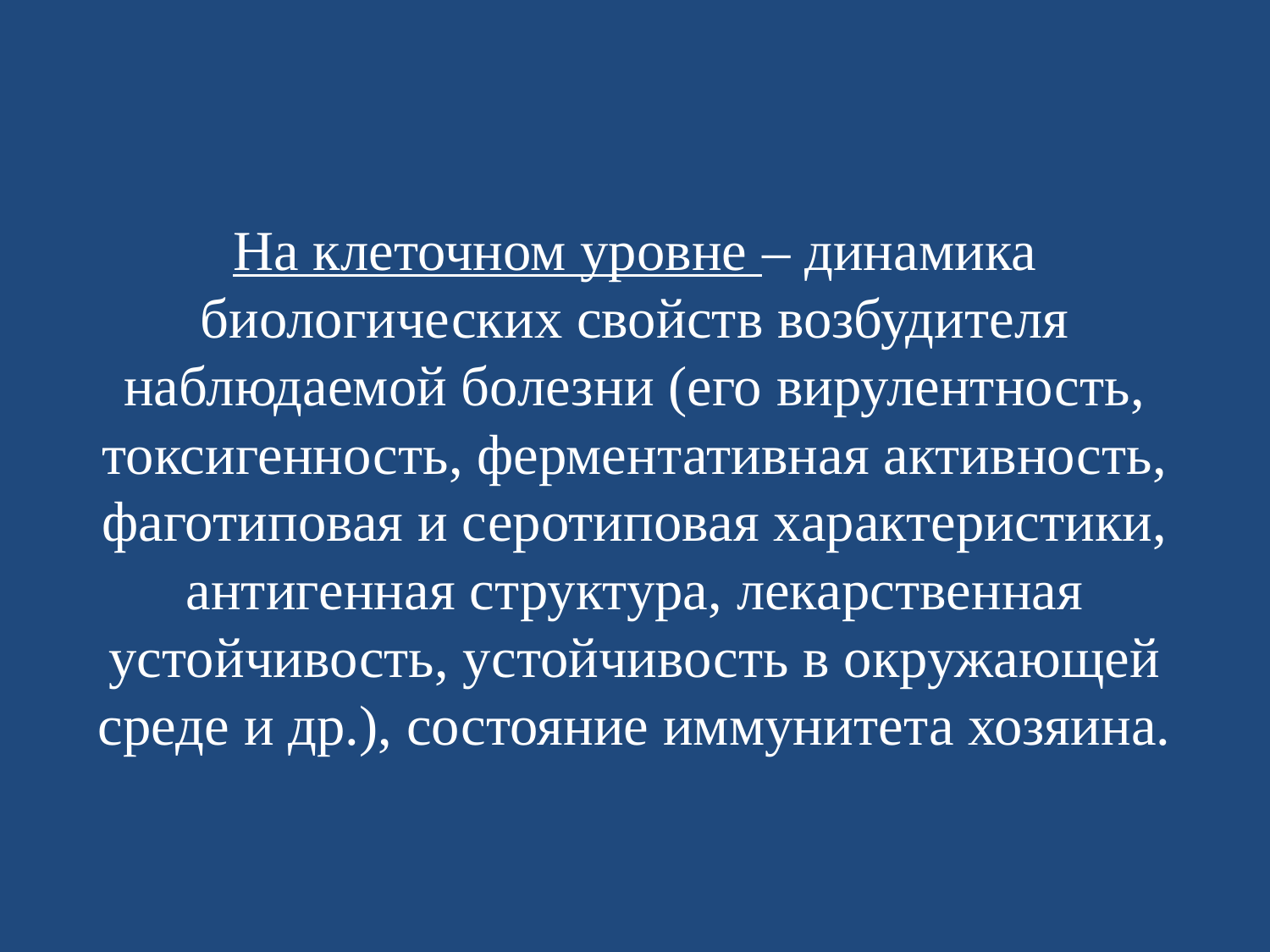

# На клеточном уровне – динамика биологических свойств возбудителя наблюдаемой болезни (его вирулентность, токсигенность, ферментативная активность, фаготиповая и серотиповая характеристики, антигенная структура, лекарственная устойчивость, устойчивость в окружающей среде и др.), состояние иммунитета хозяина.